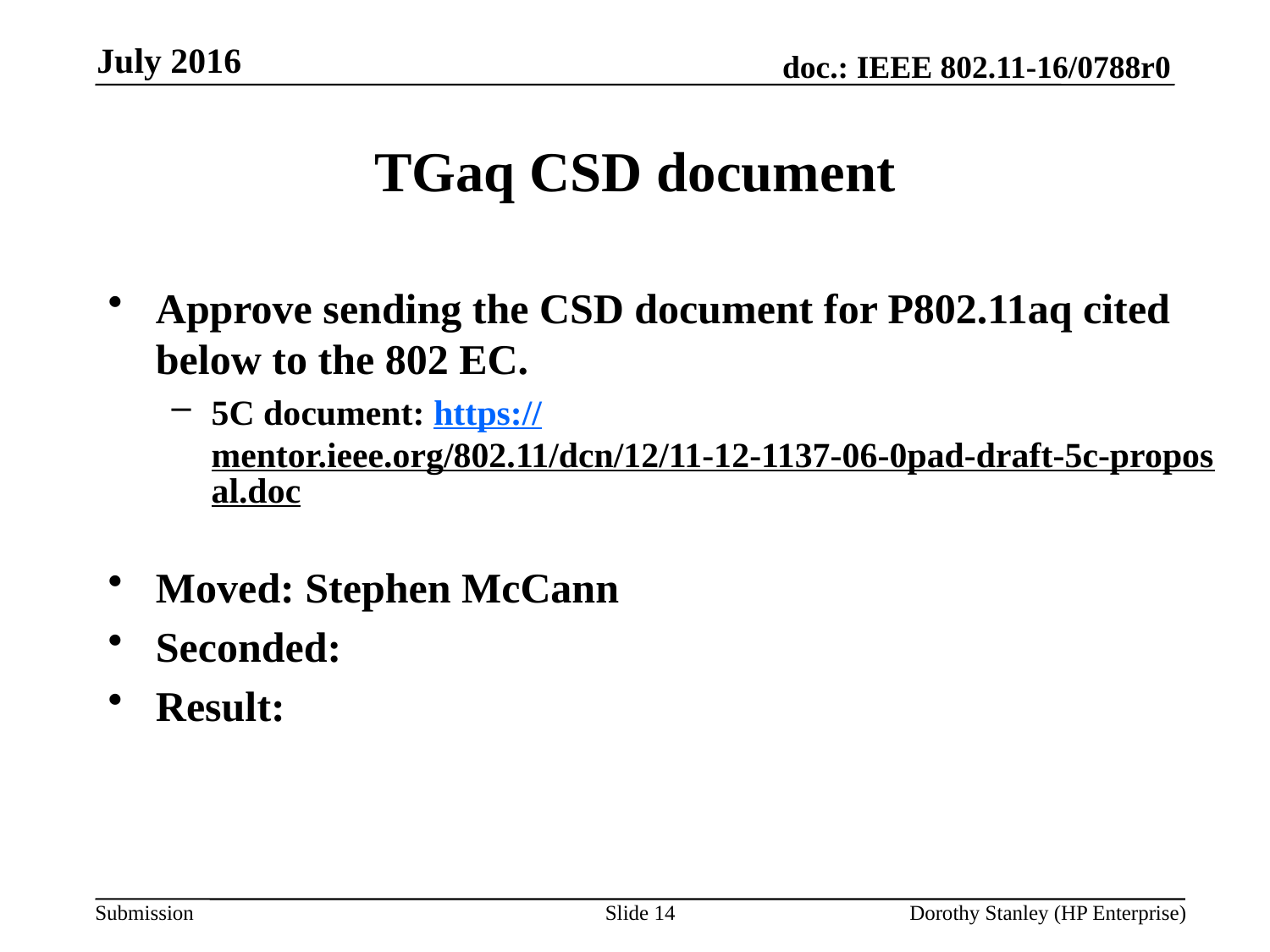

July 2016
# TGaq CSD document
Approve sending the CSD document for P802.11aq cited below to the 802 EC.
5C document: https://mentor.ieee.org/802.11/dcn/12/11-12-1137-06-0pad-draft-5c-proposal.doc
Moved: Stephen McCann
Seconded:
Result:

Slide 14
Dorothy Stanley (HP Enterprise)